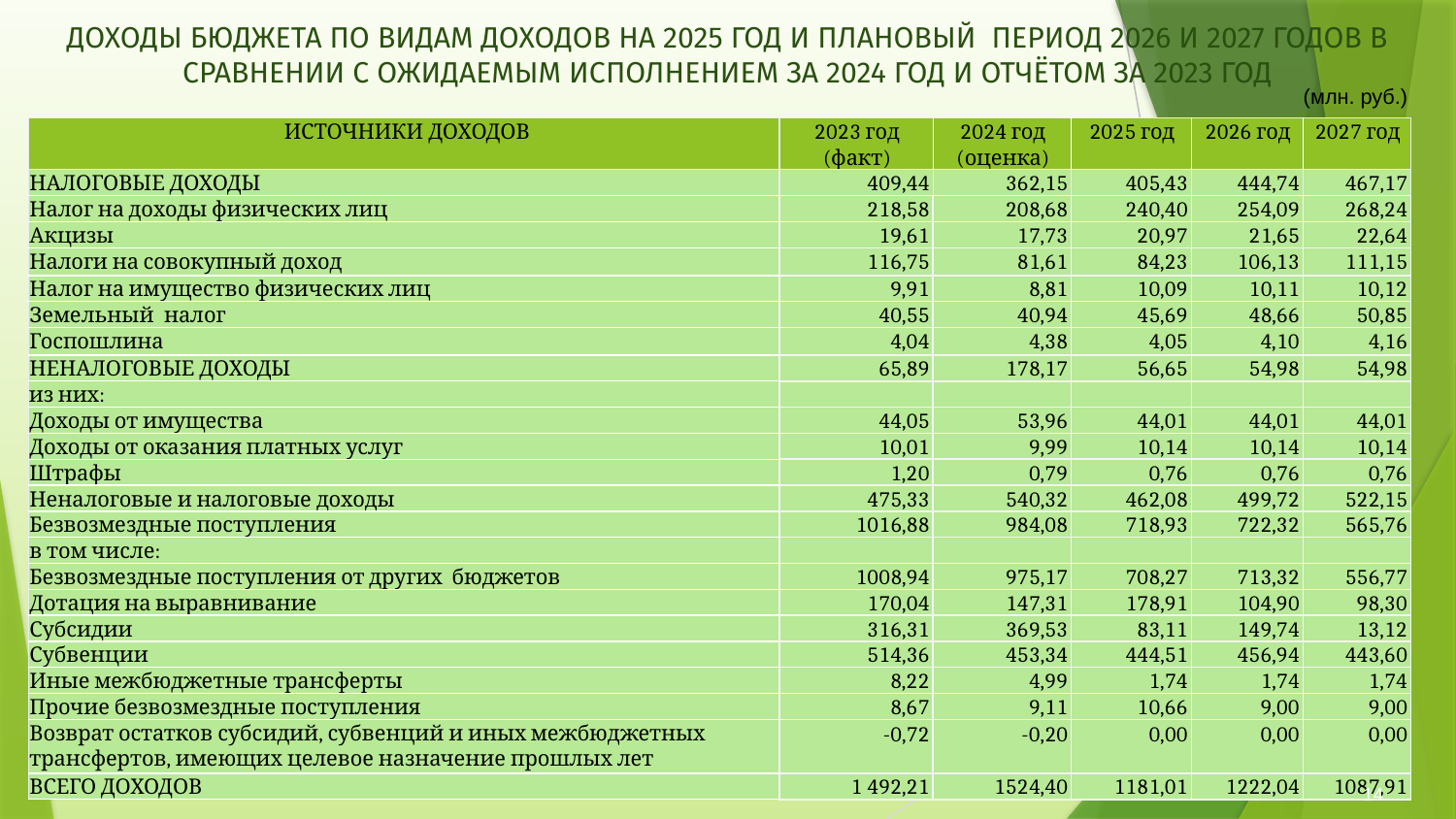

# ДОХОДЫ БЮДЖЕТА ПО ВИДАМ ДОХОДОВ НА 2025 ГОД И ПЛАНОВЫЙ  ПЕРИОД 2026 И 2027 ГОДОВ В СРАВНЕНИИ С ОЖИДАЕМЫМ ИСПОЛНЕНИЕМ ЗА 2024 ГОД И ОТЧЁТОМ ЗА 2023 ГОД
(млн. руб.)
| ИСТОЧНИКИ ДОХОДОВ | 2023 год (факт) | 2024 год (оценка) | 2025 год | 2026 год | 2027 год |
| --- | --- | --- | --- | --- | --- |
| НАЛОГОВЫЕ ДОХОДЫ | 409,44 | 362,15 | 405,43 | 444,74 | 467,17 |
| Налог на доходы физических лиц | 218,58 | 208,68 | 240,40 | 254,09 | 268,24 |
| Акцизы | 19,61 | 17,73 | 20,97 | 21,65 | 22,64 |
| Налоги на совокупный доход | 116,75 | 81,61 | 84,23 | 106,13 | 111,15 |
| Налог на имущество физических лиц | 9,91 | 8,81 | 10,09 | 10,11 | 10,12 |
| Земельный налог | 40,55 | 40,94 | 45,69 | 48,66 | 50,85 |
| Госпошлина | 4,04 | 4,38 | 4,05 | 4,10 | 4,16 |
| НЕНАЛОГОВЫЕ ДОХОДЫ | 65,89 | 178,17 | 56,65 | 54,98 | 54,98 |
| из них: |  |  |  |  |  |
| Доходы от имущества | 44,05 | 53,96 | 44,01 | 44,01 | 44,01 |
| Доходы от оказания платных услуг | 10,01 | 9,99 | 10,14 | 10,14 | 10,14 |
| Штрафы | 1,20 | 0,79 | 0,76 | 0,76 | 0,76 |
| Неналоговые и налоговые доходы | 475,33 | 540,32 | 462,08 | 499,72 | 522,15 |
| Безвозмездные поступления | 1016,88 | 984,08 | 718,93 | 722,32 | 565,76 |
| в том числе: |  |  |  |  |  |
| Безвозмездные поступления от других бюджетов | 1008,94 | 975,17 | 708,27 | 713,32 | 556,77 |
| Дотация на выравнивание | 170,04 | 147,31 | 178,91 | 104,90 | 98,30 |
| Субсидии | 316,31 | 369,53 | 83,11 | 149,74 | 13,12 |
| Субвенции | 514,36 | 453,34 | 444,51 | 456,94 | 443,60 |
| Иные межбюджетные трансферты | 8,22 | 4,99 | 1,74 | 1,74 | 1,74 |
| Прочие безвозмездные поступления | 8,67 | 9,11 | 10,66 | 9,00 | 9,00 |
| Возврат остатков субсидий, субвенций и иных межбюджетных трансфертов, имеющих целевое назначение прошлых лет | -0,72 | -0,20 | 0,00 | 0,00 | 0,00 |
| ВСЕГО ДОХОДОВ | 1 492,21 | 1524,40 | 1181,01 | 1222,04 | 1087,91 |
14